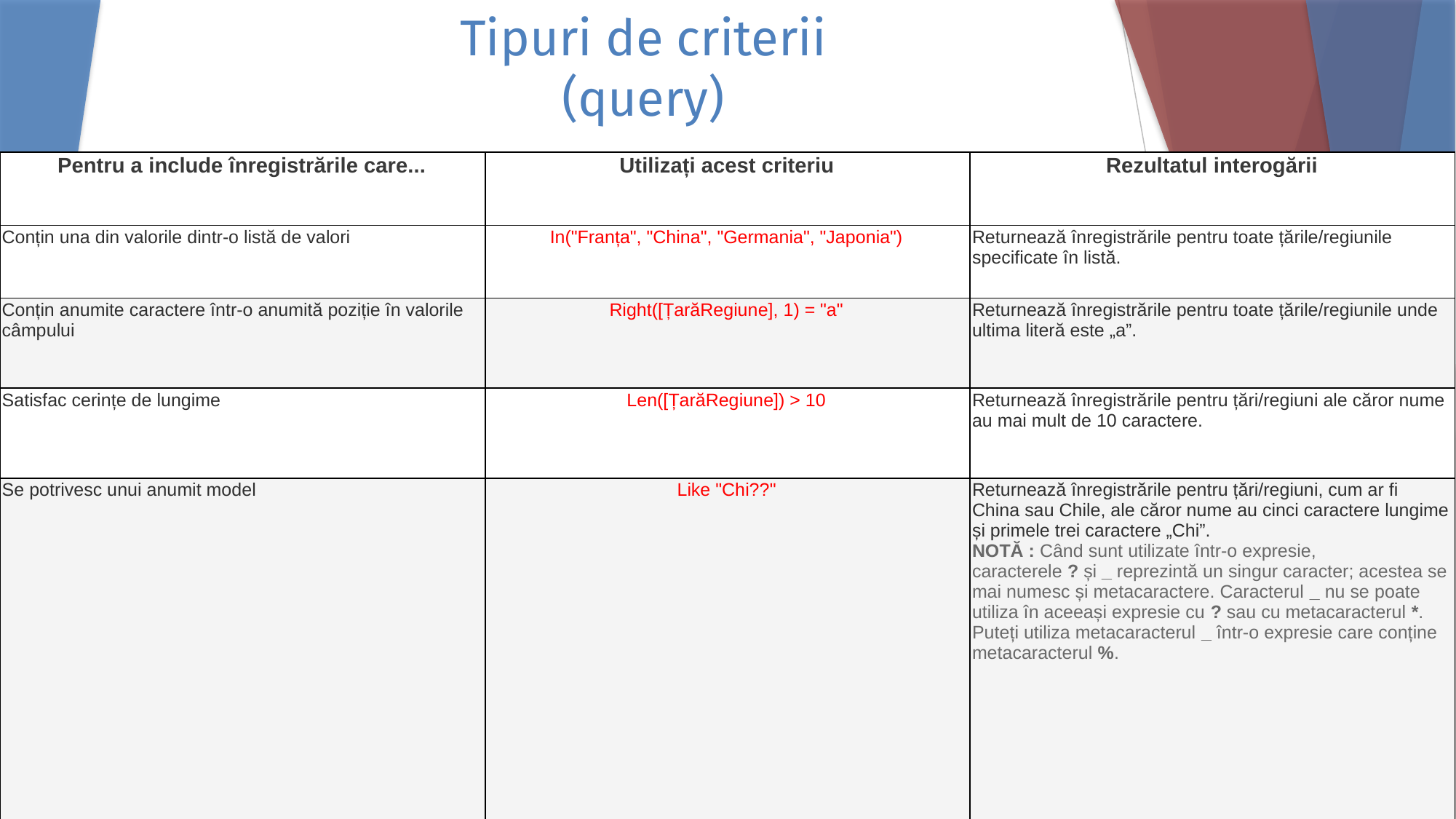

# Tipuri de criterii (query)
| Pentru a include înregistrările care... | Utilizați acest criteriu | Rezultatul interogării |
| --- | --- | --- |
| Conțin una din valorile dintr-o listă de valori | In("Franța", "China", "Germania", "Japonia") | Returnează înregistrările pentru toate țările/regiunile specificate în listă. |
| Conțin anumite caractere într-o anumită poziție în valorile câmpului | Right([ȚarăRegiune], 1) = "a" | Returnează înregistrările pentru toate țările/regiunile unde ultima literă este „a”. |
| Satisfac cerințe de lungime | Len([ȚarăRegiune]) > 10 | Returnează înregistrările pentru țări/regiuni ale căror nume au mai mult de 10 caractere. |
| Se potrivesc unui anumit model | Like "Chi??" | Returnează înregistrările pentru țări/regiuni, cum ar fi China sau Chile, ale căror nume au cinci caractere lungime și primele trei caractere „Chi”. NOTĂ : Când sunt utilizate într-o expresie, caracterele ? și \_ reprezintă un singur caracter; acestea se mai numesc și metacaractere. Caracterul \_ nu se poate utiliza în aceeași expresie cu ? sau cu metacaracterul \*. Puteți utiliza metacaracterul \_ într-o expresie care conține metacaracterul %. |